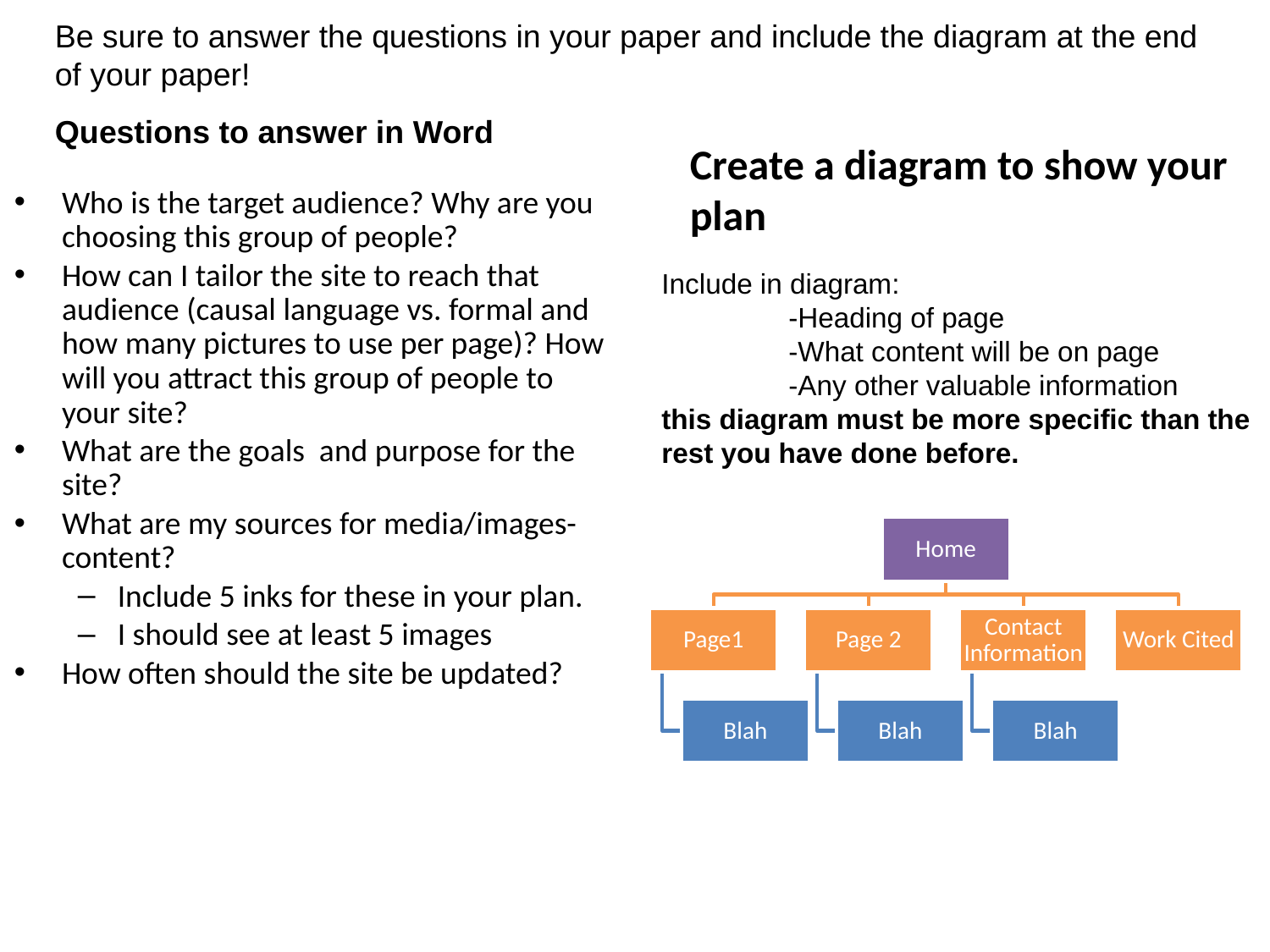

Be sure to answer the questions in your paper and include the diagram at the end of your paper!
Questions to answer in Word
Create a diagram to show your plan
Who is the target audience? Why are you choosing this group of people?
How can I tailor the site to reach that audience (causal language vs. formal and how many pictures to use per page)? How will you attract this group of people to your site?
What are the goals  and purpose for the site?
What are my sources for media/images- content?
Include 5 inks for these in your plan.
I should see at least 5 images
How often should the site be updated?
Include in diagram:
	-Heading of page
	-What content will be on page
	-Any other valuable information
this diagram must be more specific than the rest you have done before.
Home
Page1
Blah
Page 2
Blah
Contact Information
Blah
Work Cited